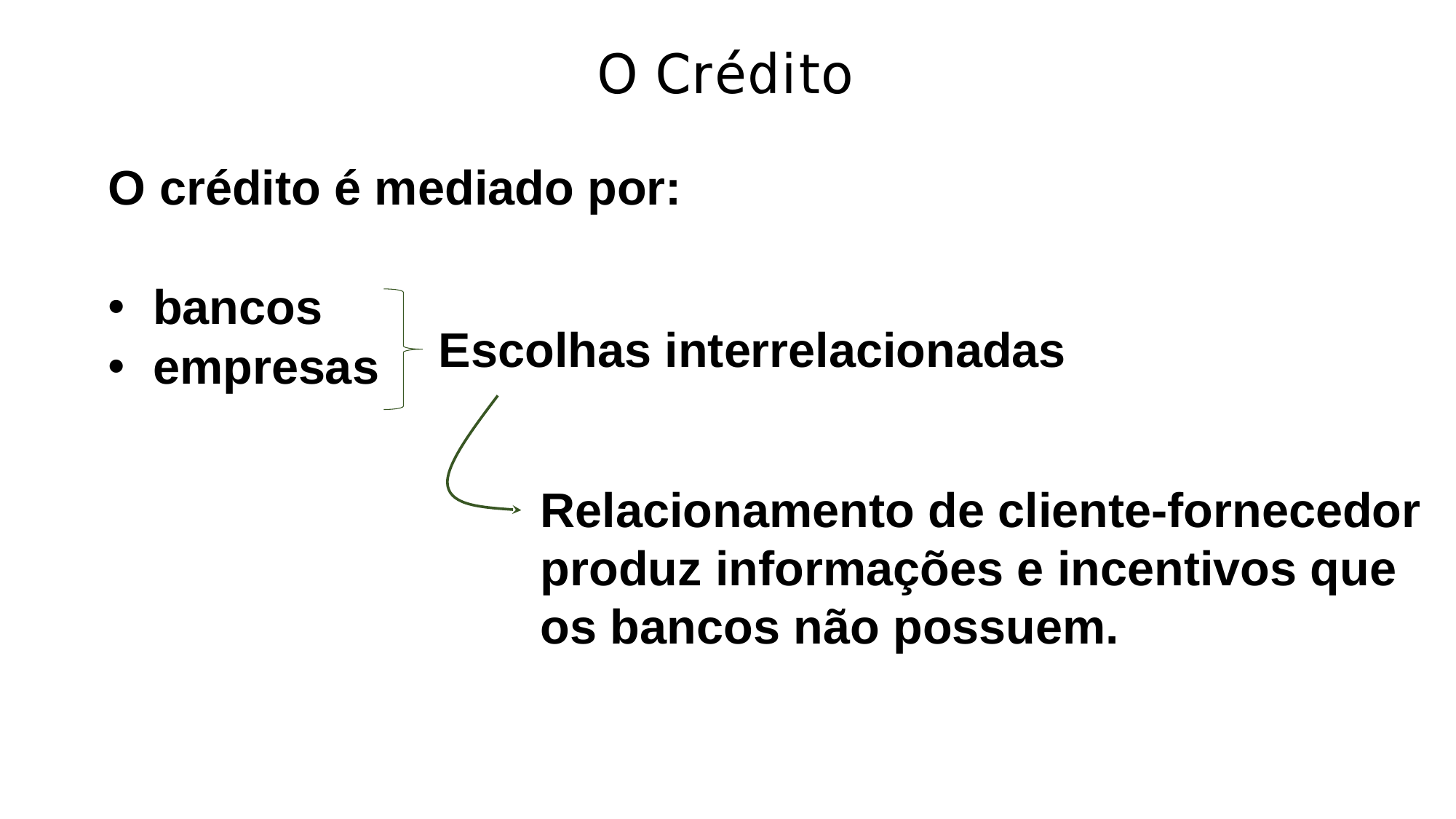

O Crédito
O crédito é mediado por:

 bancos
 empresas

Escolhas interrelacionadas

	Relacionamento de cliente-fornecedor produz informações e incentivos que os bancos não possuem.